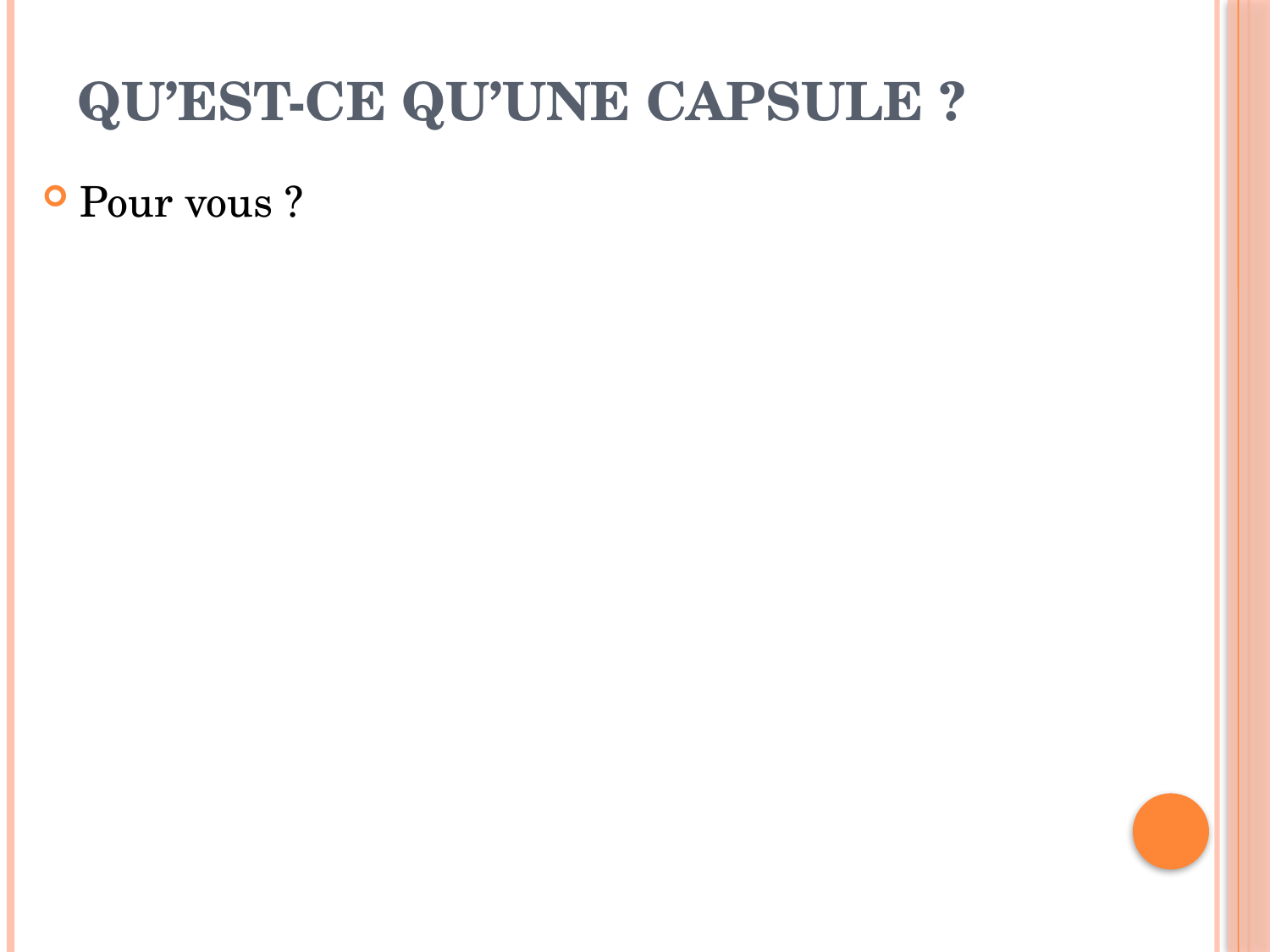

# Qu’est-ce qu’une capsule ?
Pour vous ?